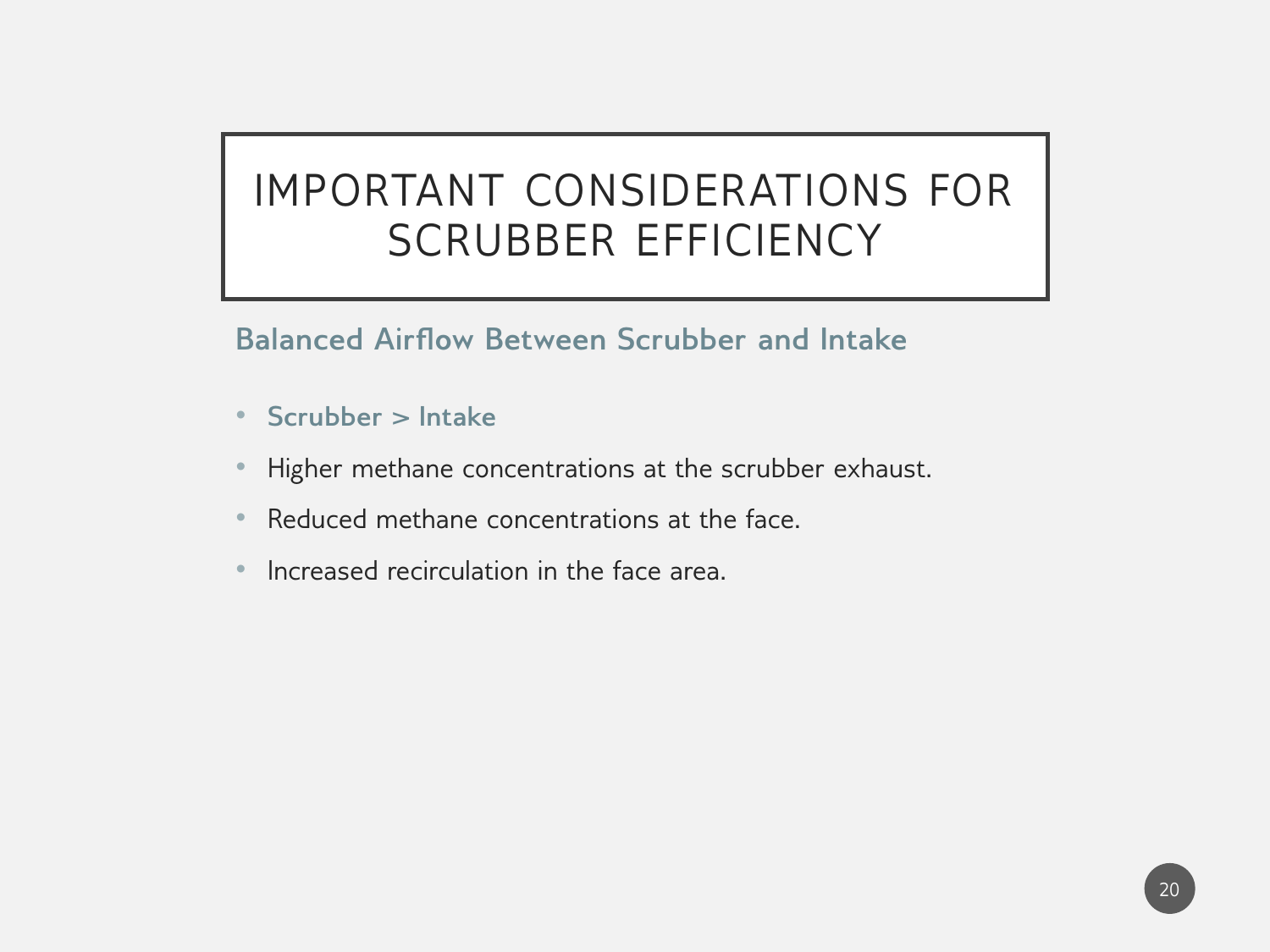

# Important Considerations For Scrubber Efficiency
Balanced Airflow Between Scrubber and Intake
Scrubber > Intake
Higher methane concentrations at the scrubber exhaust.
Reduced methane concentrations at the face.
Increased recirculation in the face area.
20